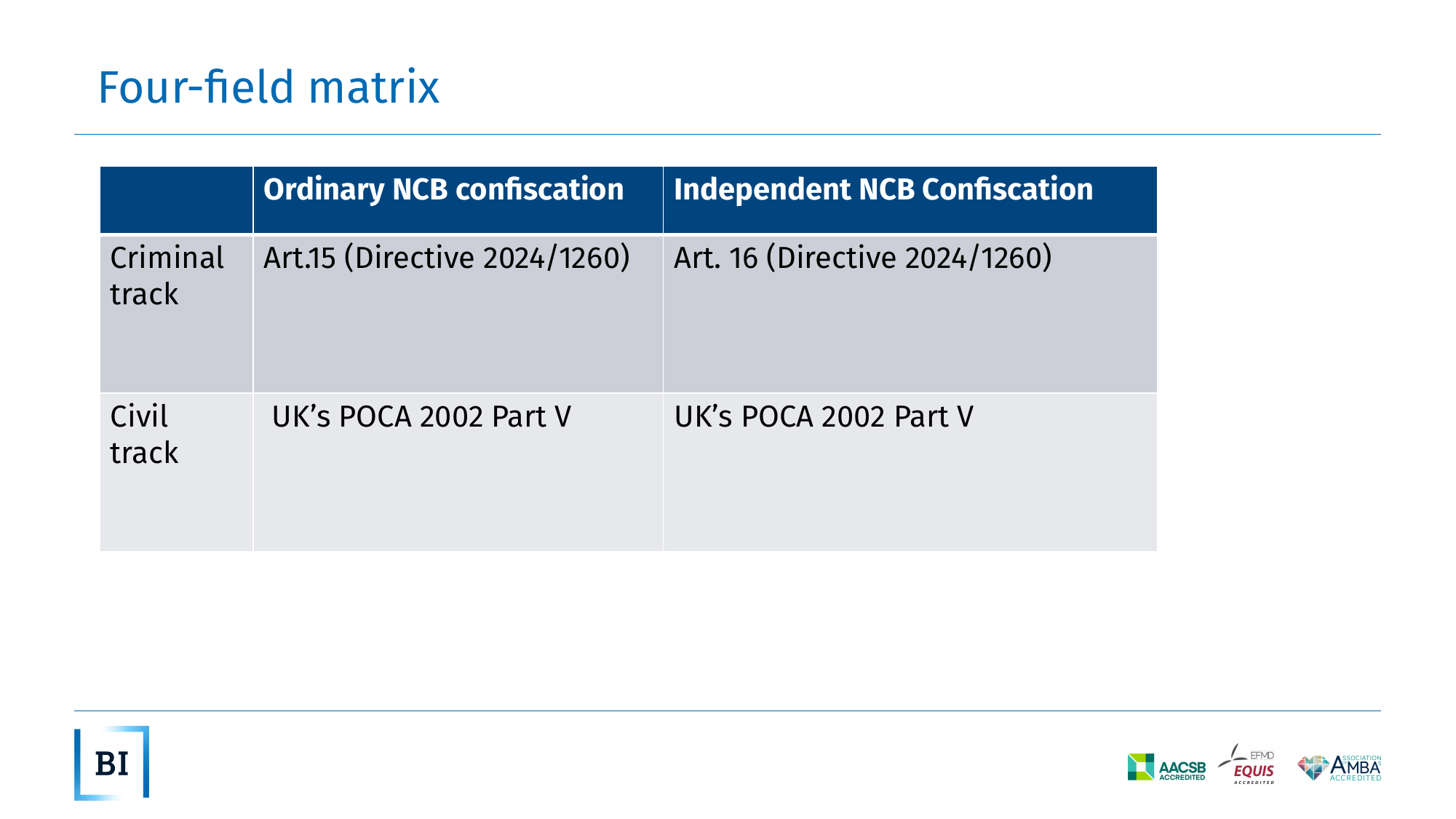

# Four-field matrix
|  | Ordinary NCB confiscation | Independent NCB Confiscation |
| --- | --- | --- |
| Criminal track | Art.15 (Directive 2024/1260) | Art. 16 (Directive 2024/1260) |
| Civil track | UK’s POCA 2002 Part V | UK’s POCA 2002 Part V |